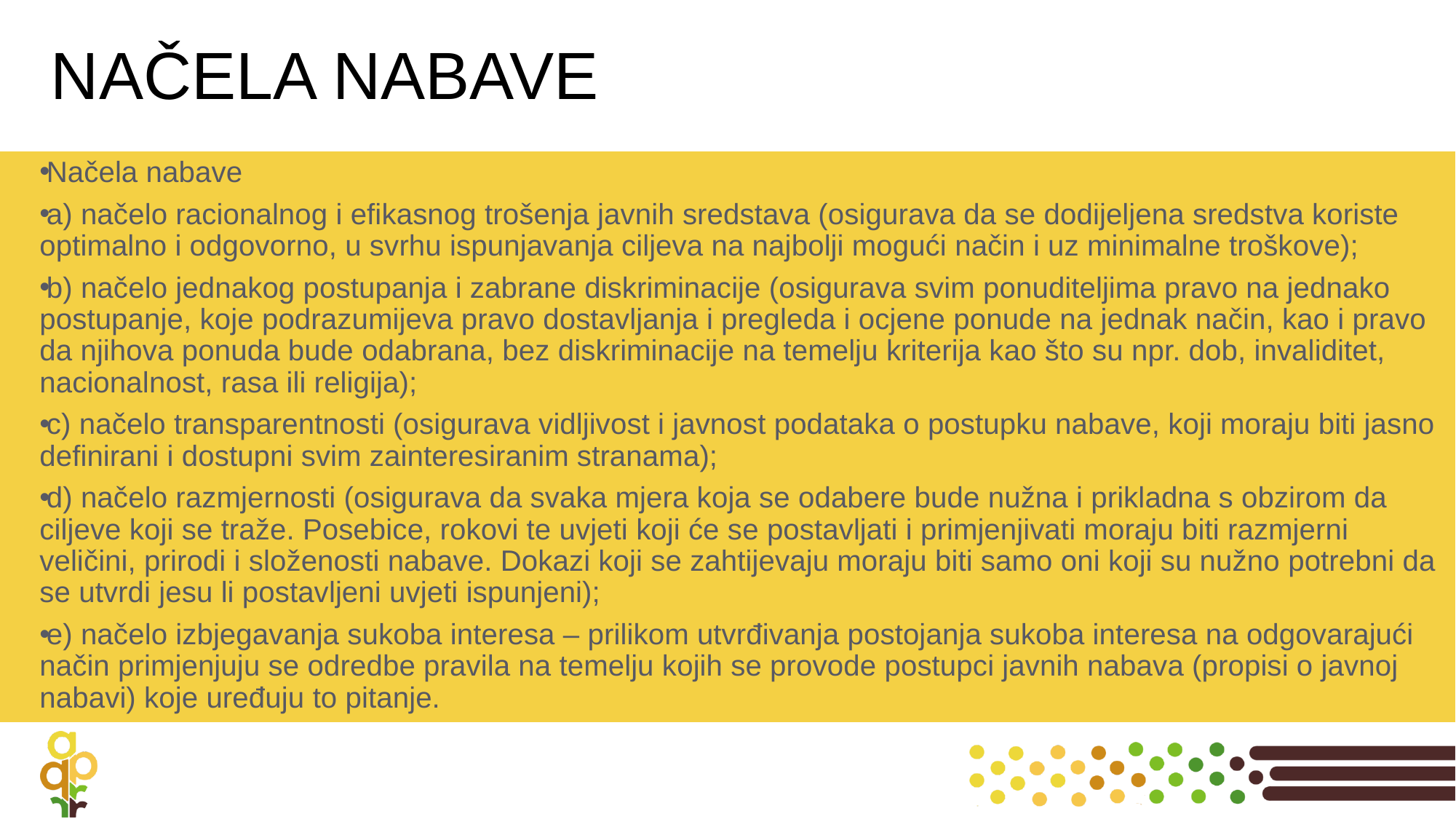

# NAČELA NABAVE
Načela nabave
a) načelo racionalnog i efikasnog trošenja javnih sredstava (osigurava da se dodijeljena sredstva koriste optimalno i odgovorno, u svrhu ispunjavanja ciljeva na najbolji mogući način i uz minimalne troškove);
b) načelo jednakog postupanja i zabrane diskriminacije (osigurava svim ponuditeljima pravo na jednako postupanje, koje podrazumijeva pravo dostavljanja i pregleda i ocjene ponude na jednak način, kao i pravo da njihova ponuda bude odabrana, bez diskriminacije na temelju kriterija kao što su npr. dob, invaliditet, nacionalnost, rasa ili religija);
c) načelo transparentnosti (osigurava vidljivost i javnost podataka o postupku nabave, koji moraju biti jasno definirani i dostupni svim zainteresiranim stranama);
d) načelo razmjernosti (osigurava da svaka mjera koja se odabere bude nužna i prikladna s obzirom da ciljeve koji se traže. Posebice, rokovi te uvjeti koji će se postavljati i primjenjivati moraju biti razmjerni veličini, prirodi i složenosti nabave. Dokazi koji se zahtijevaju moraju biti samo oni koji su nužno potrebni da se utvrdi jesu li postavljeni uvjeti ispunjeni);
e) načelo izbjegavanja sukoba interesa – prilikom utvrđivanja postojanja sukoba interesa na odgovarajući način primjenjuju se odredbe pravila na temelju kojih se provode postupci javnih nabava (propisi o javnoj nabavi) koje uređuju to pitanje.